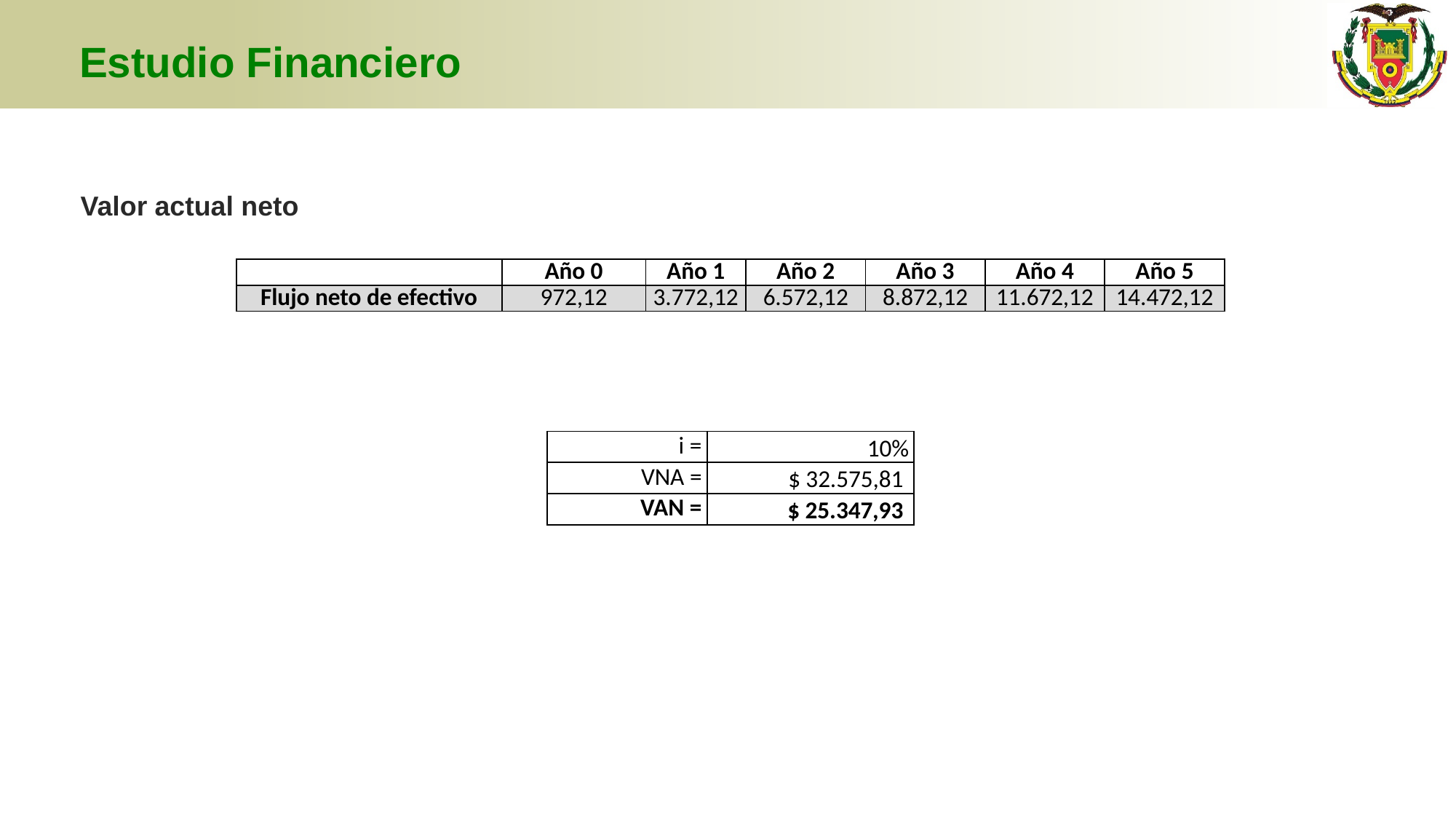

# Estudio Financiero
Valor actual neto
|  | Año 0 | Año 1 | Año 2 | Año 3 | Año 4 | Año 5 |
| --- | --- | --- | --- | --- | --- | --- |
| Flujo neto de efectivo | 972,12 | 3.772,12 | 6.572,12 | 8.872,12 | 11.672,12 | 14.472,12 |
| i = | 10% |
| --- | --- |
| VNA = | $ 32.575,81 |
| VAN = | $ 25.347,93 |